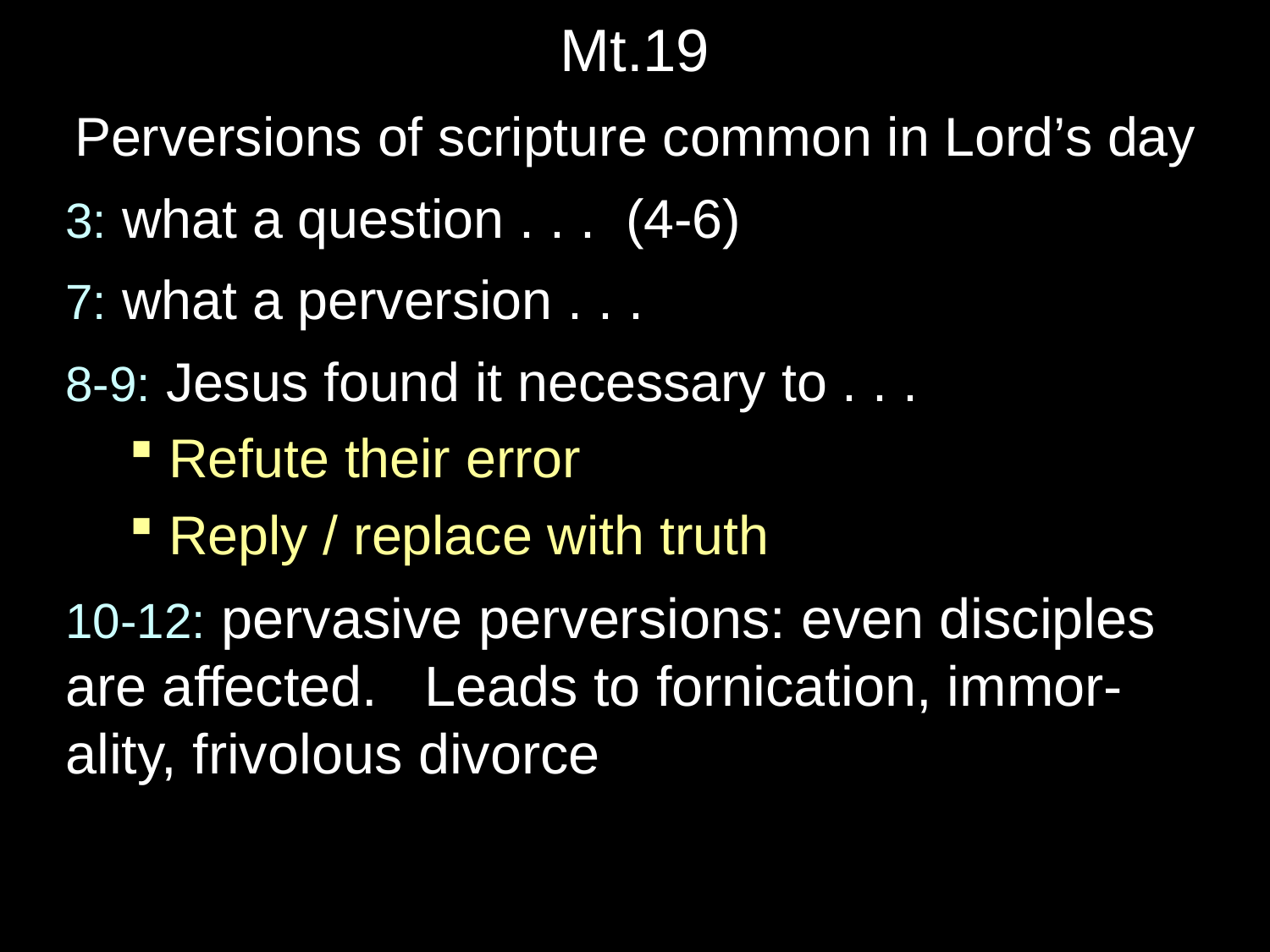

# Mt.19
Perversions of scripture common in Lord’s day
3: what a question . . .  (4-6)
7: what a perversion . . .
8-9: Jesus found it necessary to . . .
Refute their error
Reply / replace with truth
10-12: pervasive perversions: even disciples are affected.   Leads to fornication, immor-ality, frivolous divorce